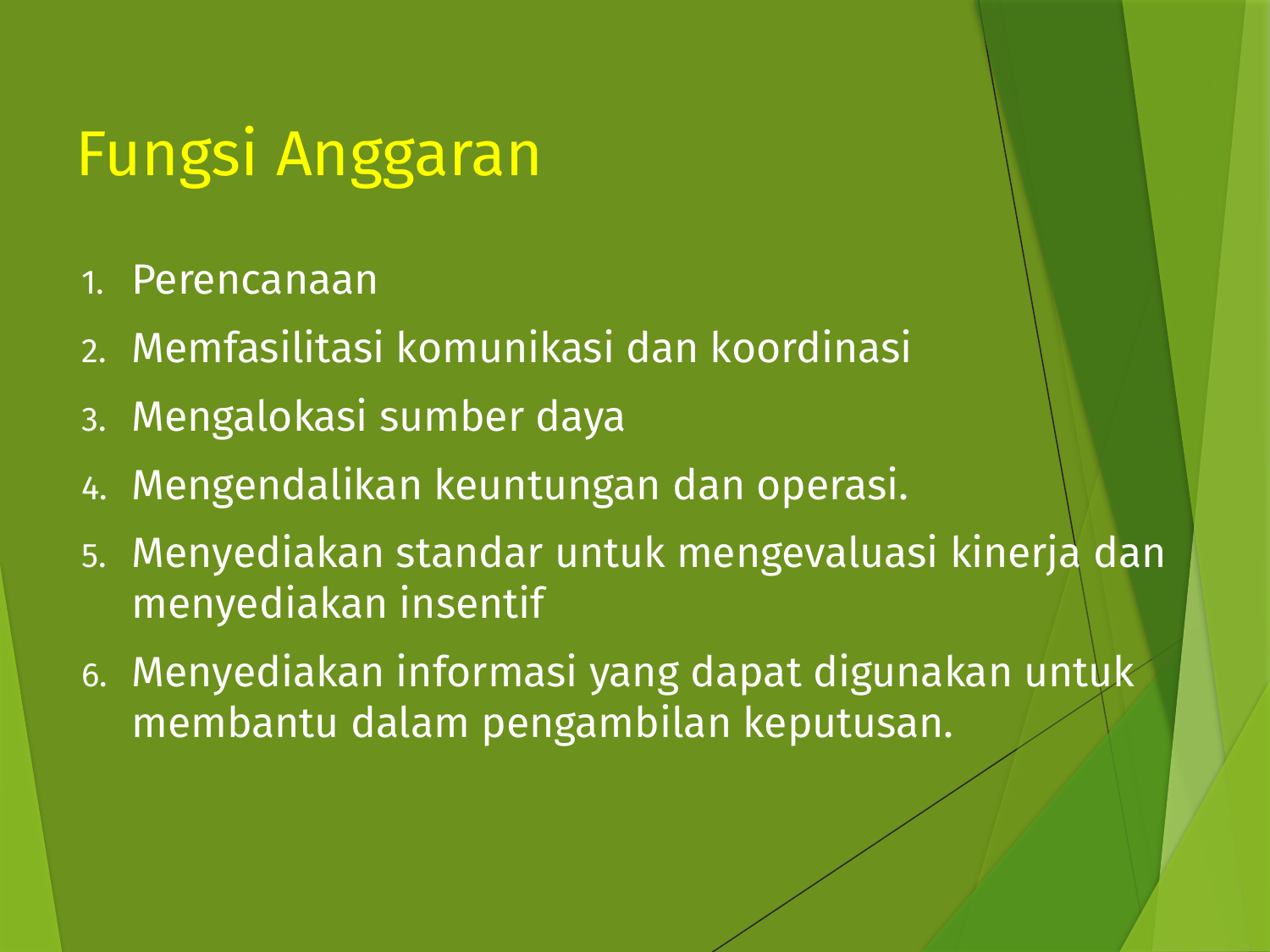

Fungsi Anggaran
Perencanaan
Memfasilitasi komunikasi dan koordinasi
Mengalokasi sumber daya
Mengendalikan keuntungan dan operasi.
Menyediakan standar untuk mengevaluasi kinerja dan menyediakan insentif
Menyediakan informasi yang dapat digunakan untuk membantu dalam pengambilan keputusan.